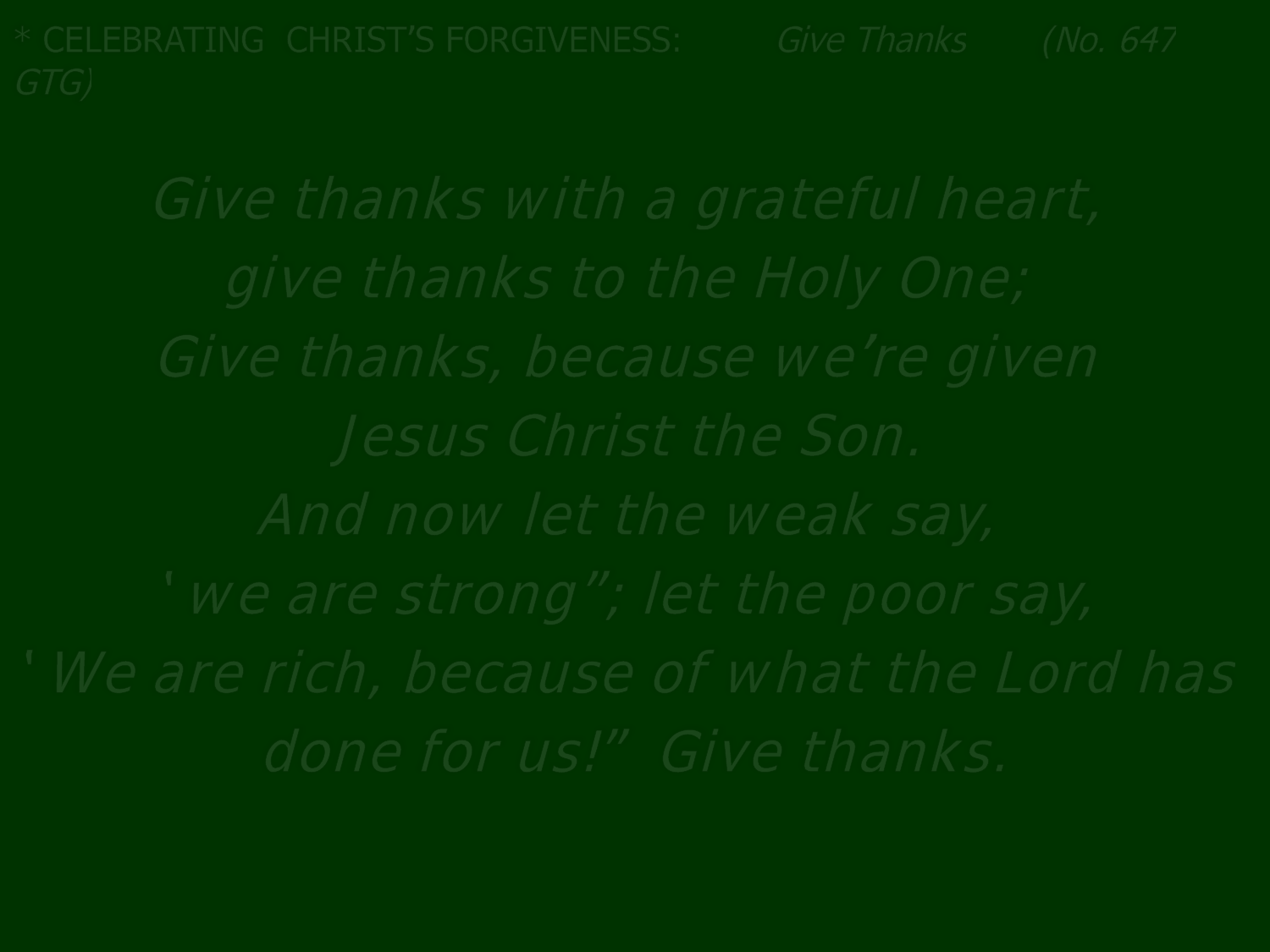

* CELEBRATING  CHRIST’S FORGIVENESS: 	Give Thanks	 (No. 647 GTG)

Give thanks with a grateful heart,
give thanks to the Holy One;
Give thanks, because we’re given
Jesus Christ the Son.
And now let the weak say,
“we are strong”; let the poor say,
“We are rich, because of what the Lord has
done for us!”  Give thanks.